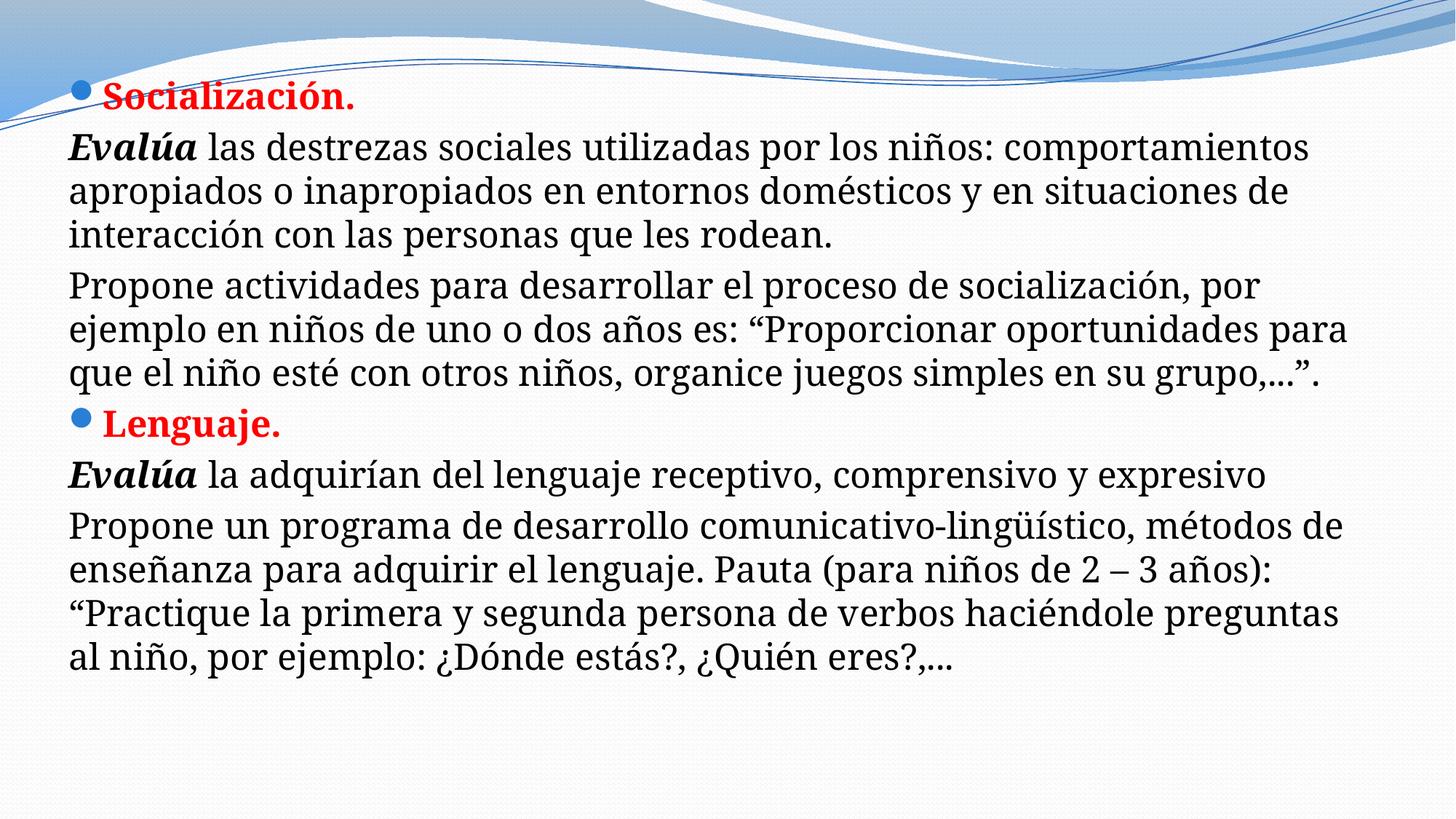

Socialización.
Evalúa las destrezas sociales utilizadas por los niños: comportamientos apropiados o inapropiados en entornos domésticos y en situaciones de interacción con las personas que les rodean.
Propone actividades para desarrollar el proceso de socialización, por ejemplo en niños de uno o dos años es: “Proporcionar oportunidades para que el niño esté con otros niños, organice juegos simples en su grupo,...”.
Lenguaje.
Evalúa la adquirían del lenguaje receptivo, comprensivo y expresivo
Propone un programa de desarrollo comunicativo-lingüístico, métodos de enseñanza para adquirir el lenguaje. Pauta (para niños de 2 – 3 años): “Practique la primera y segunda persona de verbos haciéndole preguntas al niño, por ejemplo: ¿Dónde estás?, ¿Quién eres?,...